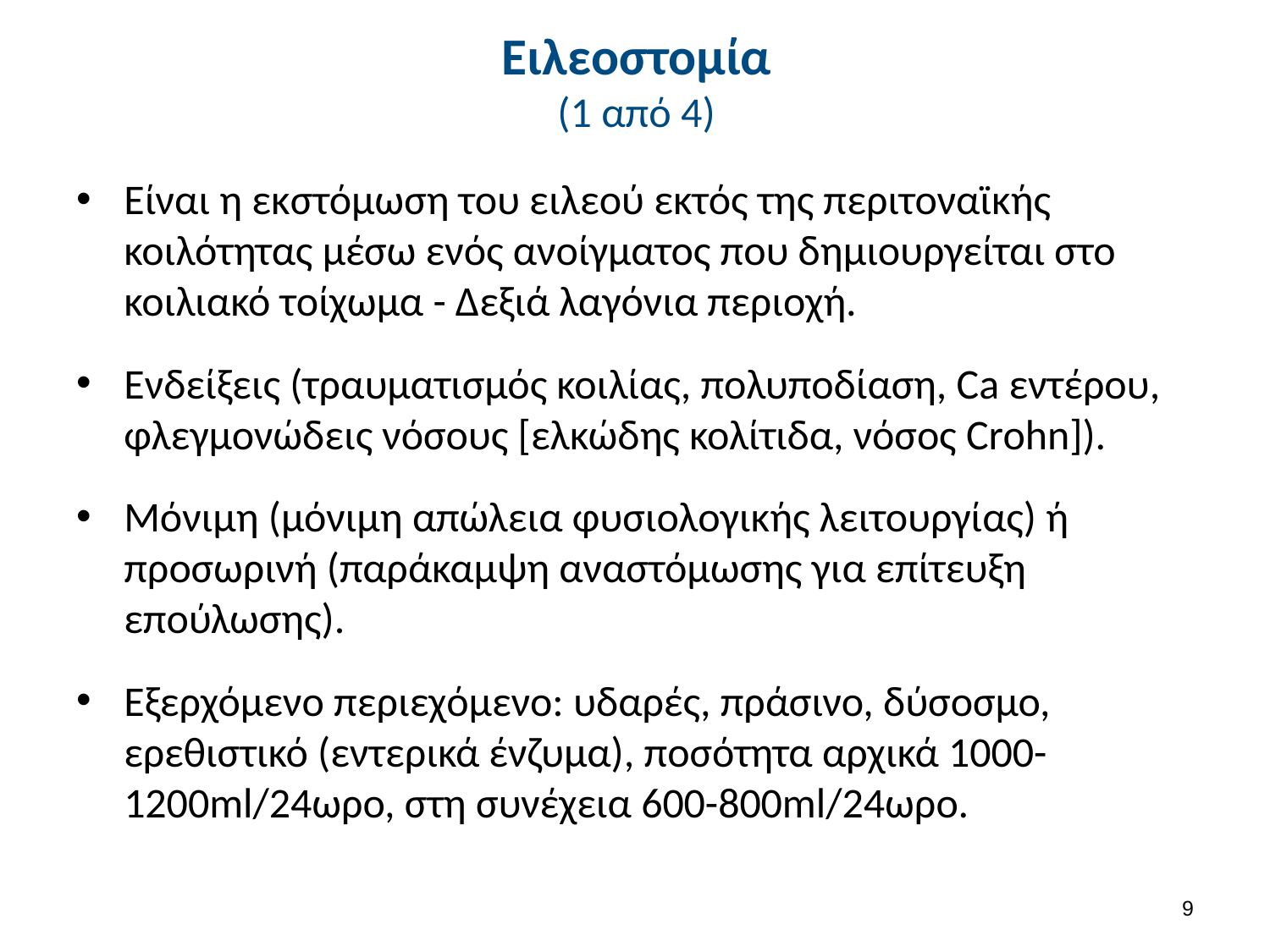

# Ειλεοστομία (1 από 4)
Είναι η εκστόμωση του ειλεού εκτός της περιτοναϊκής κοιλότητας μέσω ενός ανοίγματος που δημιουργείται στο κοιλιακό τοίχωμα - Δεξιά λαγόνια περιοχή.
Ενδείξεις (τραυματισμός κοιλίας, πολυποδίαση, Ca εντέρου,  φλεγμονώδεις νόσους [ελκώδης κολίτιδα, νόσος Crohn]).
Μόνιμη (μόνιμη απώλεια φυσιολογικής λειτουργίας) ή προσωρινή (παράκαμψη αναστόμωσης για επίτευξη επούλωσης).
Εξερχόμενο περιεχόμενο: υδαρές, πράσινο, δύσοσμο, ερεθιστικό (εντερικά ένζυμα), ποσότητα αρχικά 1000-1200ml/24ωρο, στη συνέχεια 600-800ml/24ωρο.

9